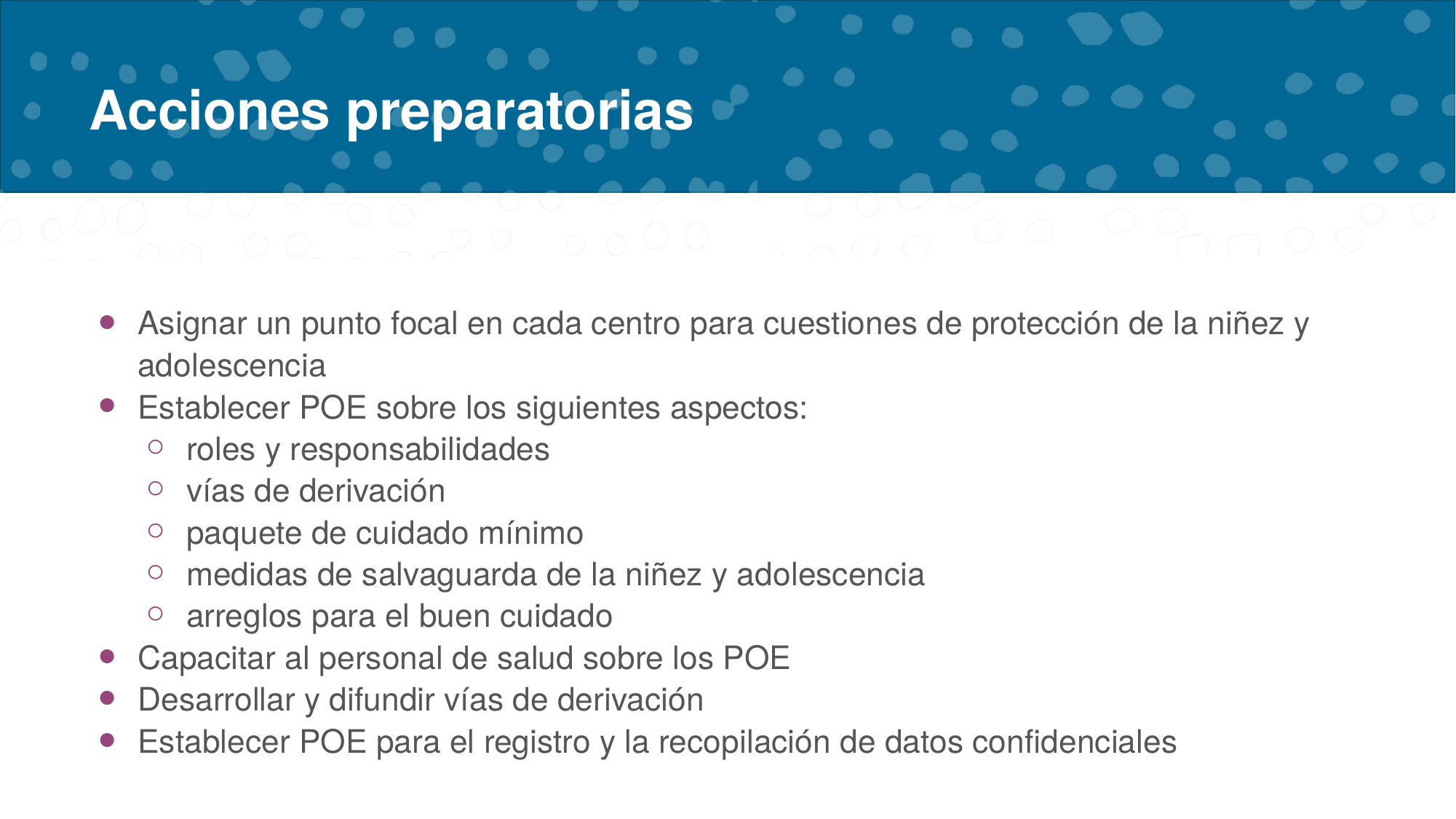

# Acciones preparatorias

Asignar un punto focal en cada centro para cuestiones de protección de la niñez y adolescencia
Establecer POE sobre los siguientes aspectos:
roles y responsabilidades
vías de derivación
paquete de cuidado mínimo
medidas de salvaguarda de la niñez y adolescencia
arreglos para el buen cuidado
Capacitar al personal de salud sobre los POE
Desarrollar y difundir vías de derivación
Establecer POE para el registro y la recopilación de datos confidenciales